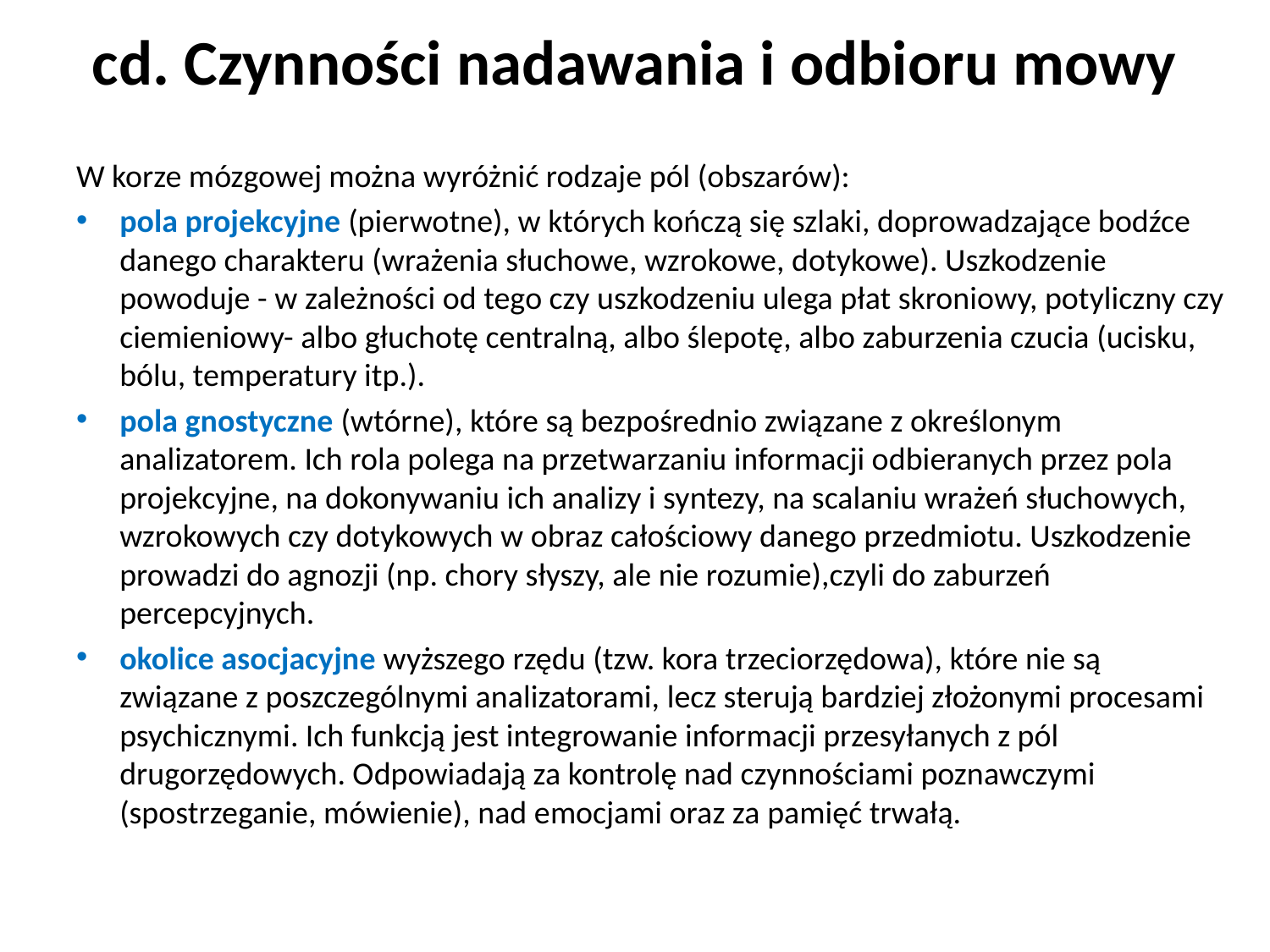

# cd. Czynności nadawania i odbioru mowy
W korze mózgowej można wyróżnić rodzaje pól (obszarów):
pola projekcyjne (pierwotne), w których kończą się szlaki, doprowadzające bodźce danego charakteru (wrażenia słuchowe, wzrokowe, dotykowe). Uszkodzenie powoduje - w zależności od tego czy uszkodzeniu ulega płat skroniowy, potyliczny czy ciemieniowy- albo głuchotę centralną, albo ślepotę, albo zaburzenia czucia (ucisku, bólu, temperatury itp.).
pola gnostyczne (wtórne), które są bezpośrednio związane z określonym analizatorem. Ich rola polega na przetwarzaniu informacji odbieranych przez pola projekcyjne, na dokonywaniu ich analizy i syntezy, na scalaniu wrażeń słuchowych, wzrokowych czy dotykowych w obraz całościowy danego przedmiotu. Uszkodzenie prowadzi do agnozji (np. chory słyszy, ale nie rozumie),czyli do zaburzeń percepcyjnych.
okolice asocjacyjne wyższego rzędu (tzw. kora trzeciorzędowa), które nie są związane z poszczególnymi analizatorami, lecz sterują bardziej złożonymi procesami psychicznymi. Ich funkcją jest integrowanie informacji przesyłanych z pól drugorzędowych. Odpowiadają za kontrolę nad czynnościami poznawczymi (spostrzeganie, mówienie), nad emocjami oraz za pamięć trwałą.